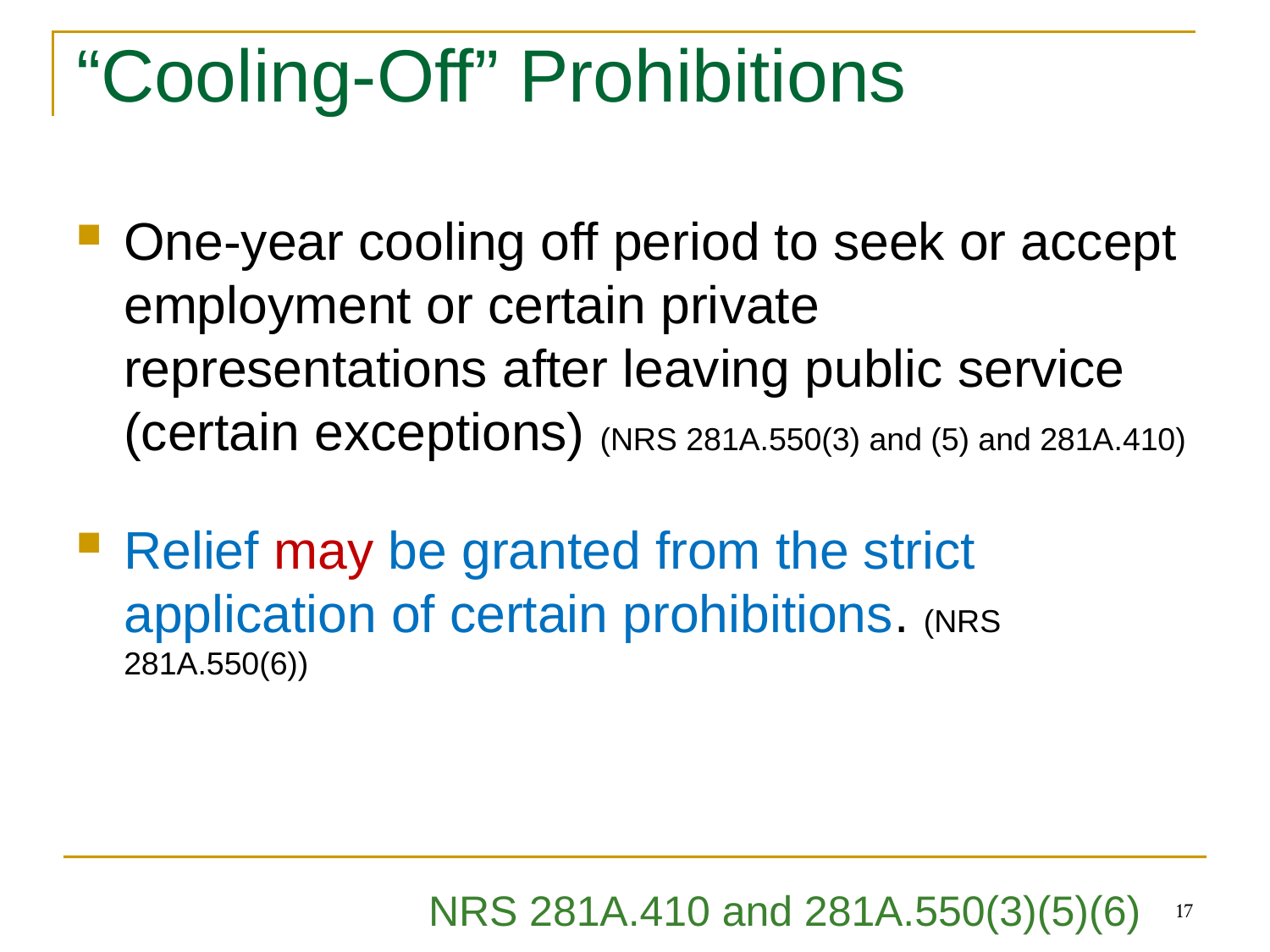

# “Cooling-Off” Prohibitions
One-year cooling off period to seek or accept employment or certain private representations after leaving public service (certain exceptions) (NRS 281A.550(3) and (5) and 281A.410)

Relief may be granted from the strict application of certain prohibitions. (NRS 281A.550(6))
17
NRS 281A.410 and 281A.550(3)(5)(6)